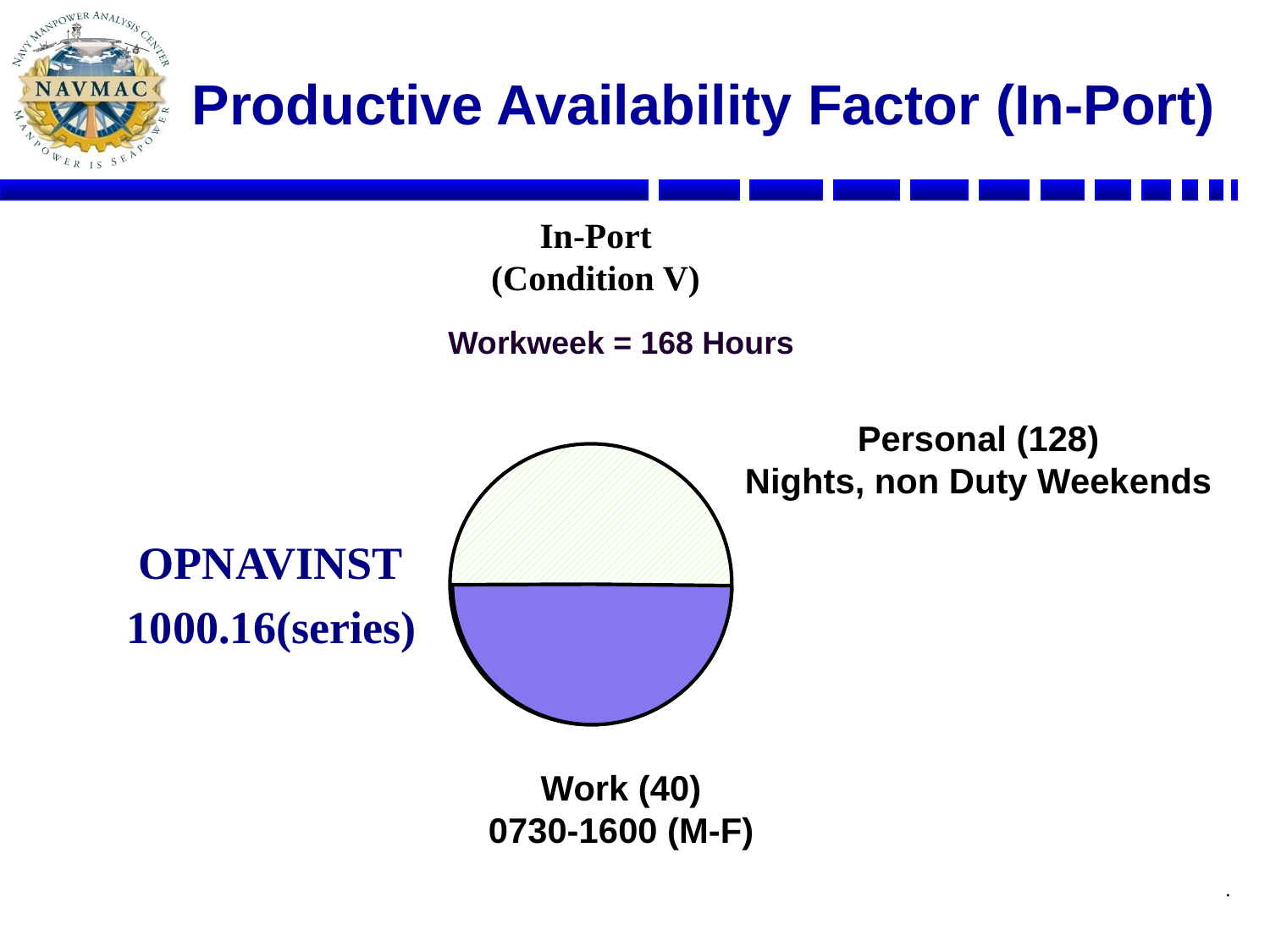

Productive Availability Factor (In-Port)

In-Port
(Condition V)
Workweek = 168 Hours
Personal (128)
Nights, non Duty Weekends

OPNAVINST

1000.16(series)
Work (40)
0730-1600 (M-F)
.